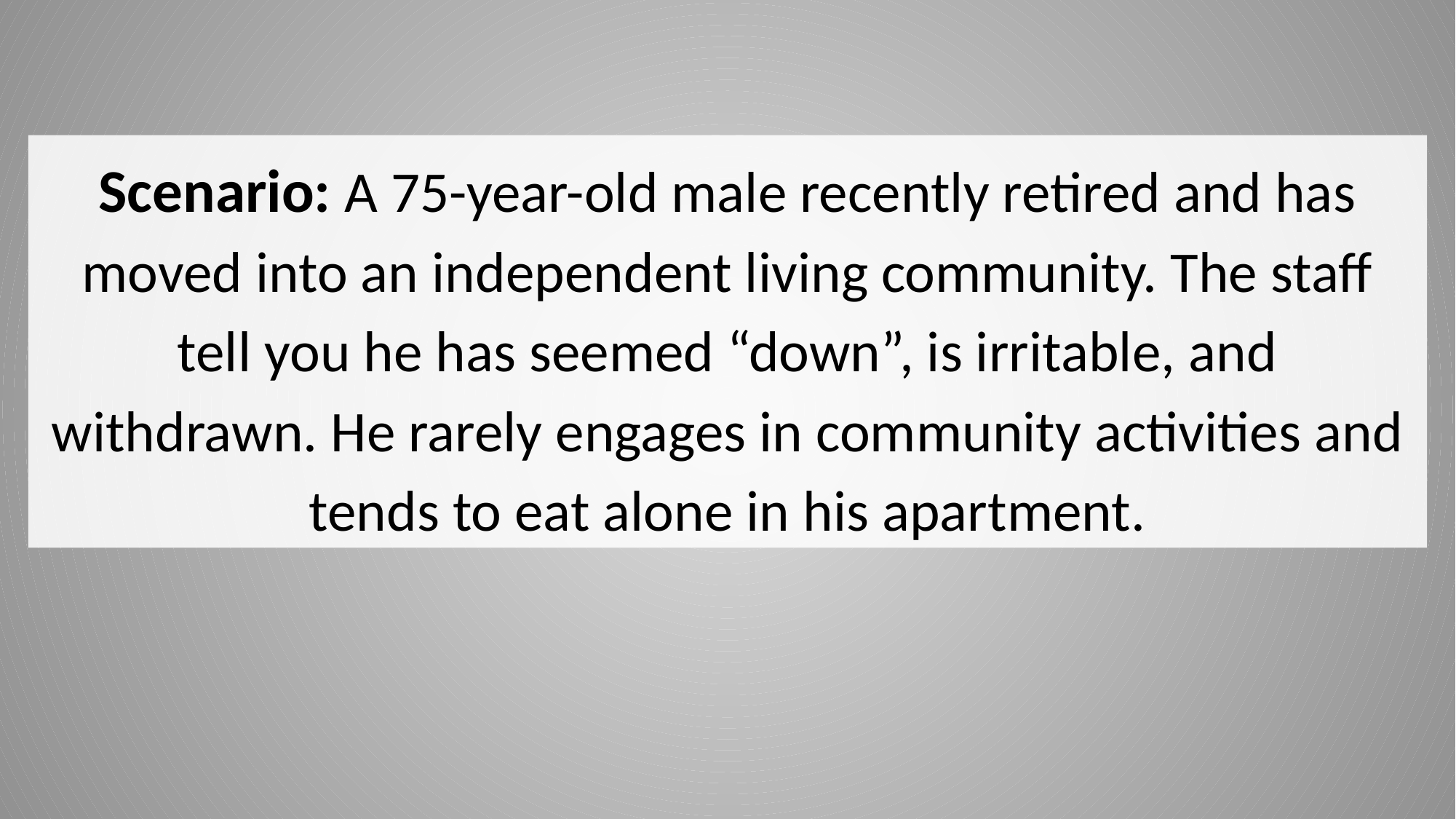

Scenario: A 75-year-old male recently retired and has moved into an independent living community. The staff tell you he has seemed “down”, is irritable, and withdrawn. He rarely engages in community activities and tends to eat alone in his apartment.